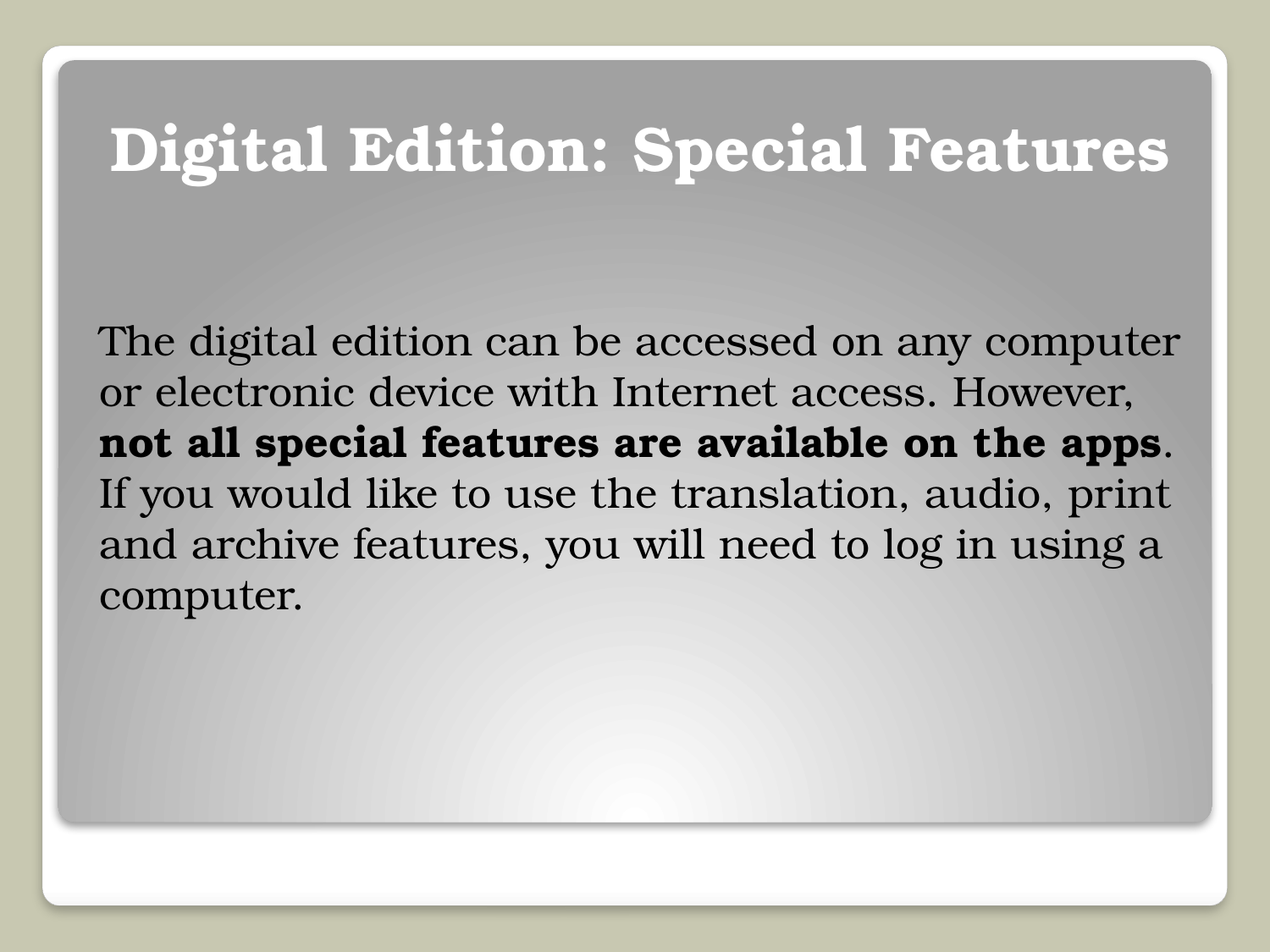

# Digital Edition: Special Features

The digital edition can be accessed on any computer or electronic device with Internet access. However, not all special features are available on the apps. If you would like to use the translation, audio, print and archive features, you will need to log in using a computer.